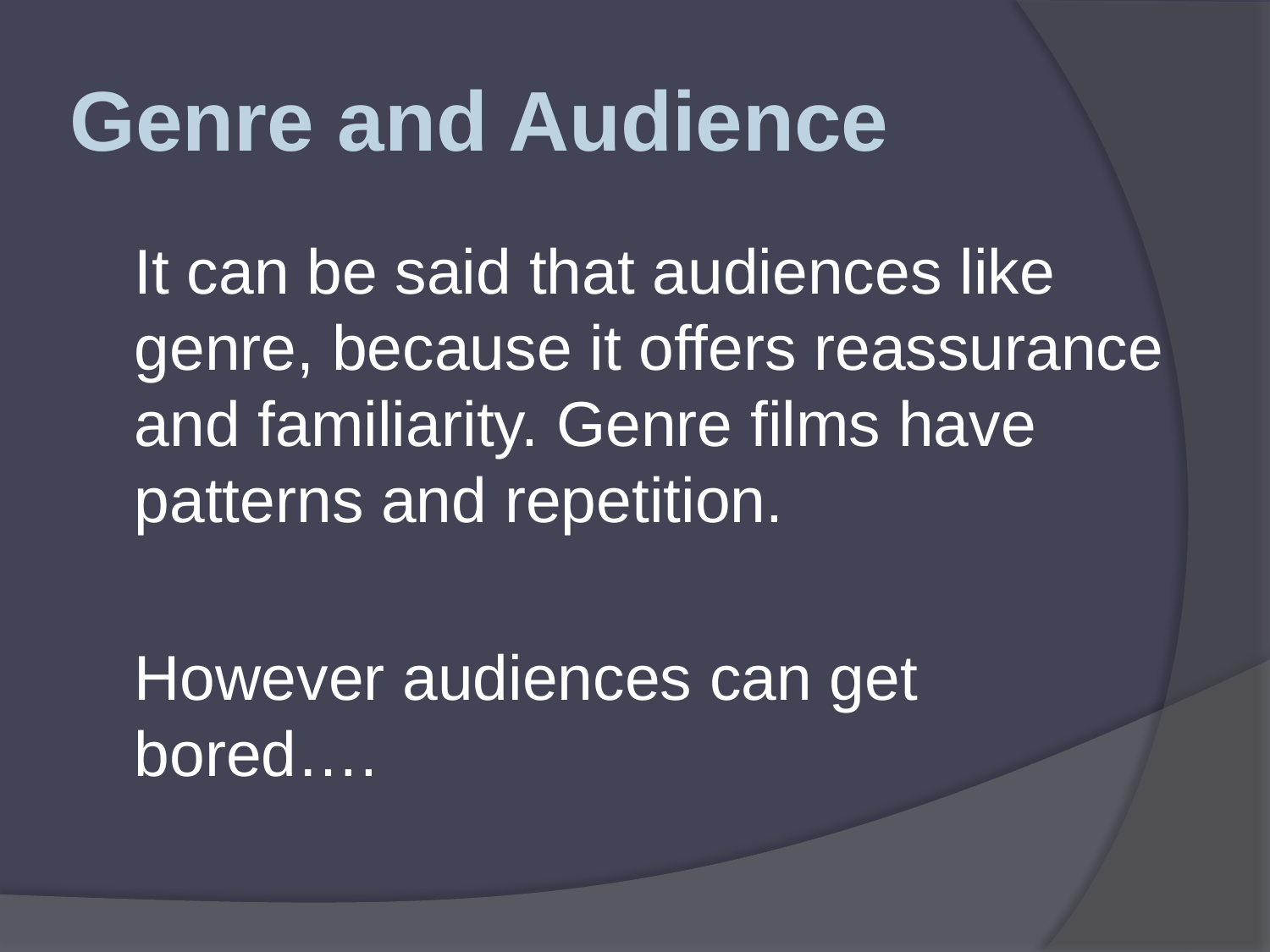

# Genre and Audience
	It can be said that audiences like genre, because it offers reassurance and familiarity. Genre films have patterns and repetition.

	However audiences can get bored….